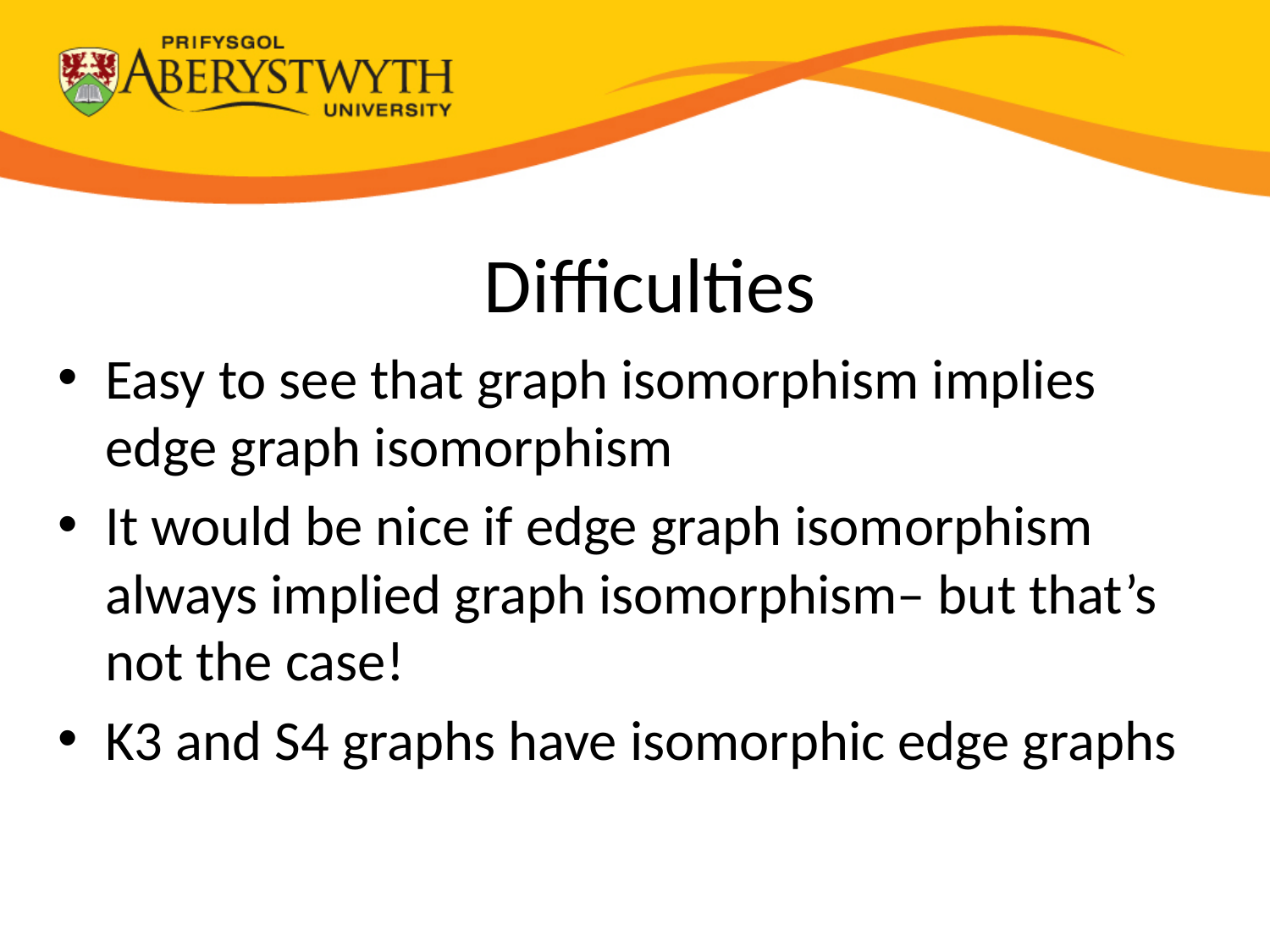

# Difficulties
Easy to see that graph isomorphism implies edge graph isomorphism
It would be nice if edge graph isomorphism always implied graph isomorphism– but that’s not the case!
K3 and S4 graphs have isomorphic edge graphs